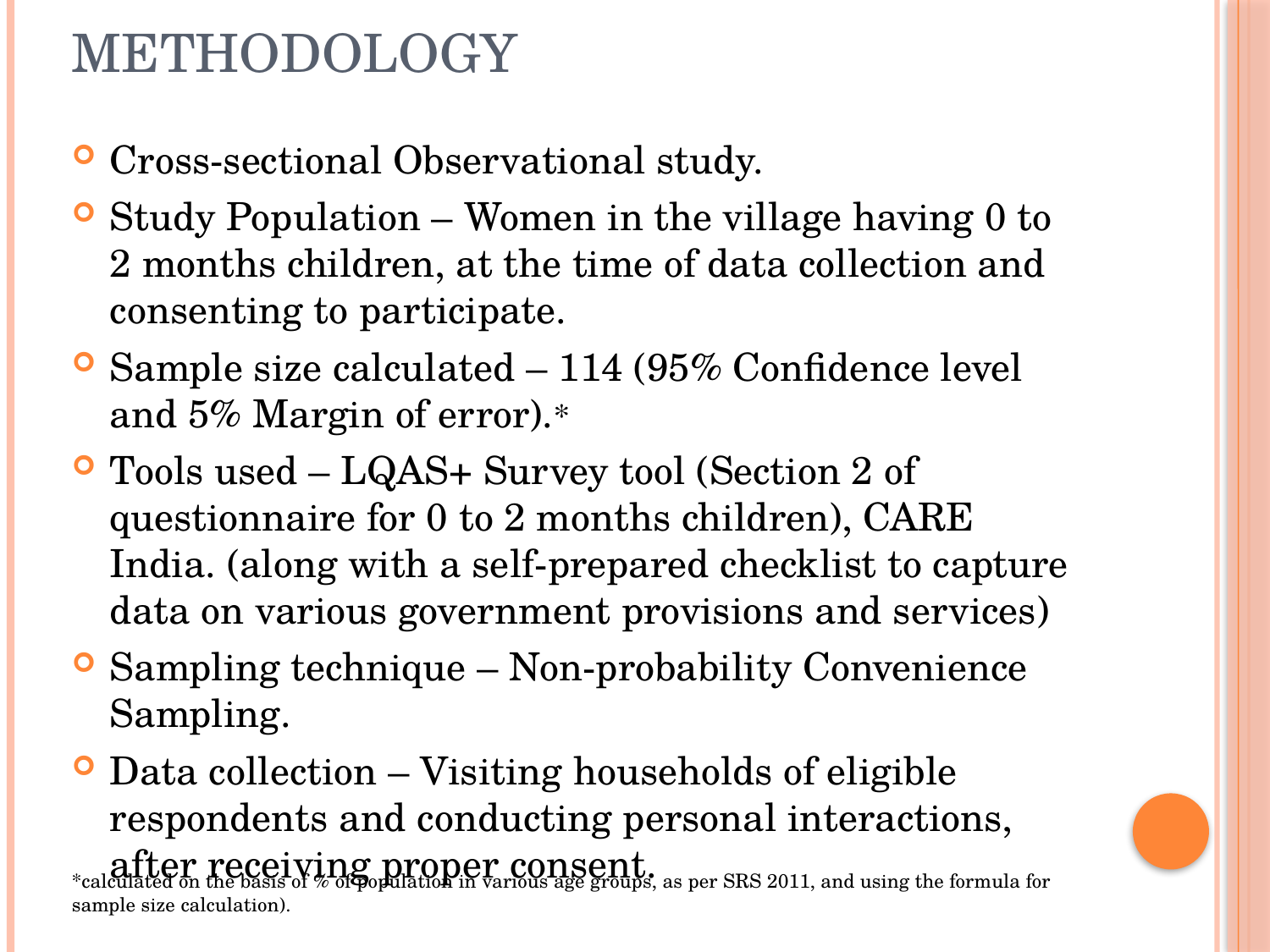

# Methodology
Cross-sectional Observational study.
Study Population – Women in the village having 0 to 2 months children, at the time of data collection and consenting to participate.
Sample size calculated – 114 (95% Confidence level and 5% Margin of error).*
Tools used – LQAS+ Survey tool (Section 2 of questionnaire for 0 to 2 months children), CARE India. (along with a self-prepared checklist to capture data on various government provisions and services)
Sampling technique – Non-probability Convenience Sampling.
Data collection – Visiting households of eligible respondents and conducting personal interactions, after receiving proper consent.
*calculated on the basis of % of population in various age groups, as per SRS 2011, and using the formula for sample size calculation).